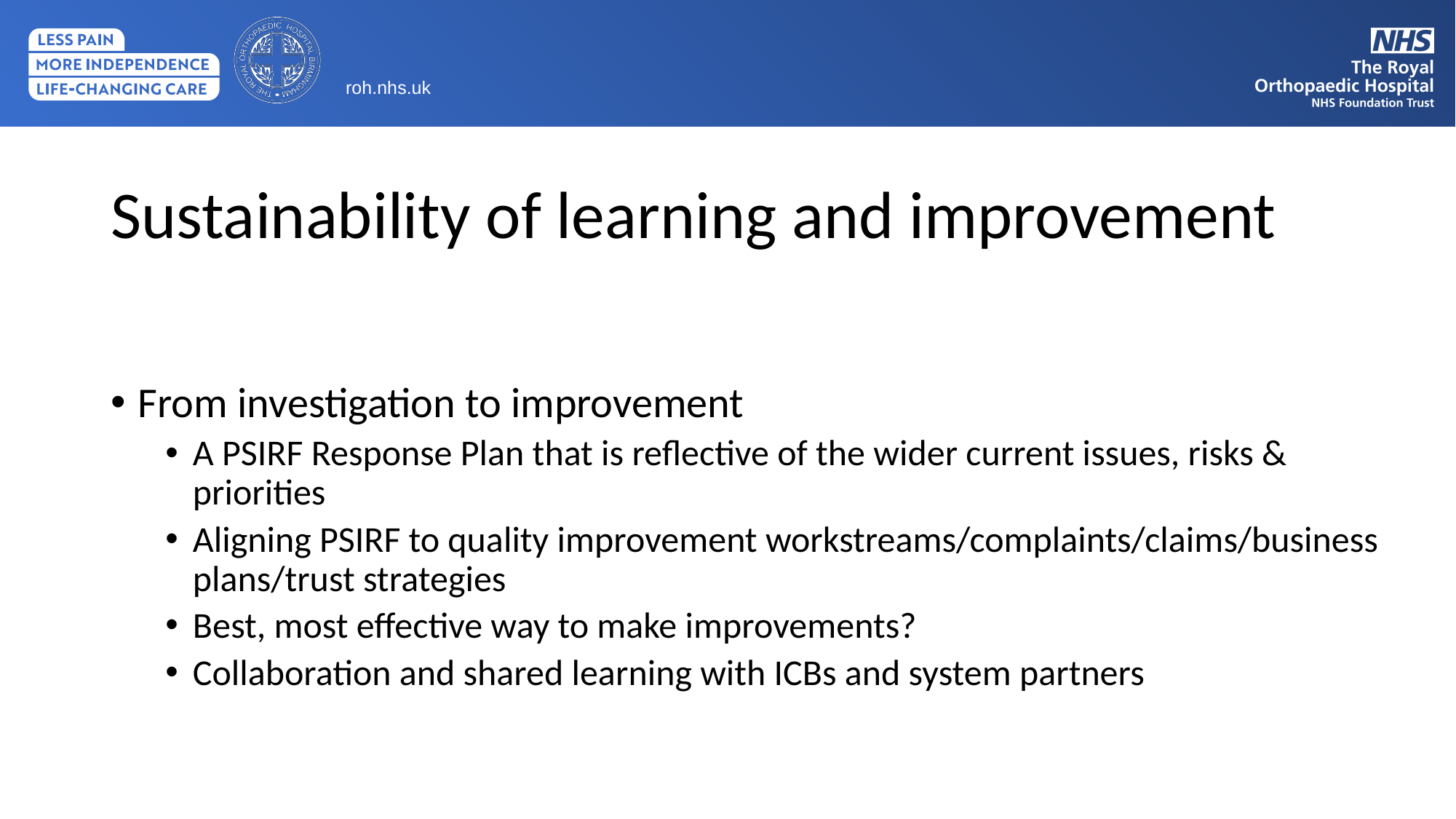

# Sustainability of learning and improvement

From investigation to improvement
A PSIRF Response Plan that is reflective of the wider current issues, risks & priorities
Aligning PSIRF to quality improvement workstreams/complaints/claims/business plans/trust strategies
Best, most effective way to make improvements?
Collaboration and shared learning with ICBs and system partners